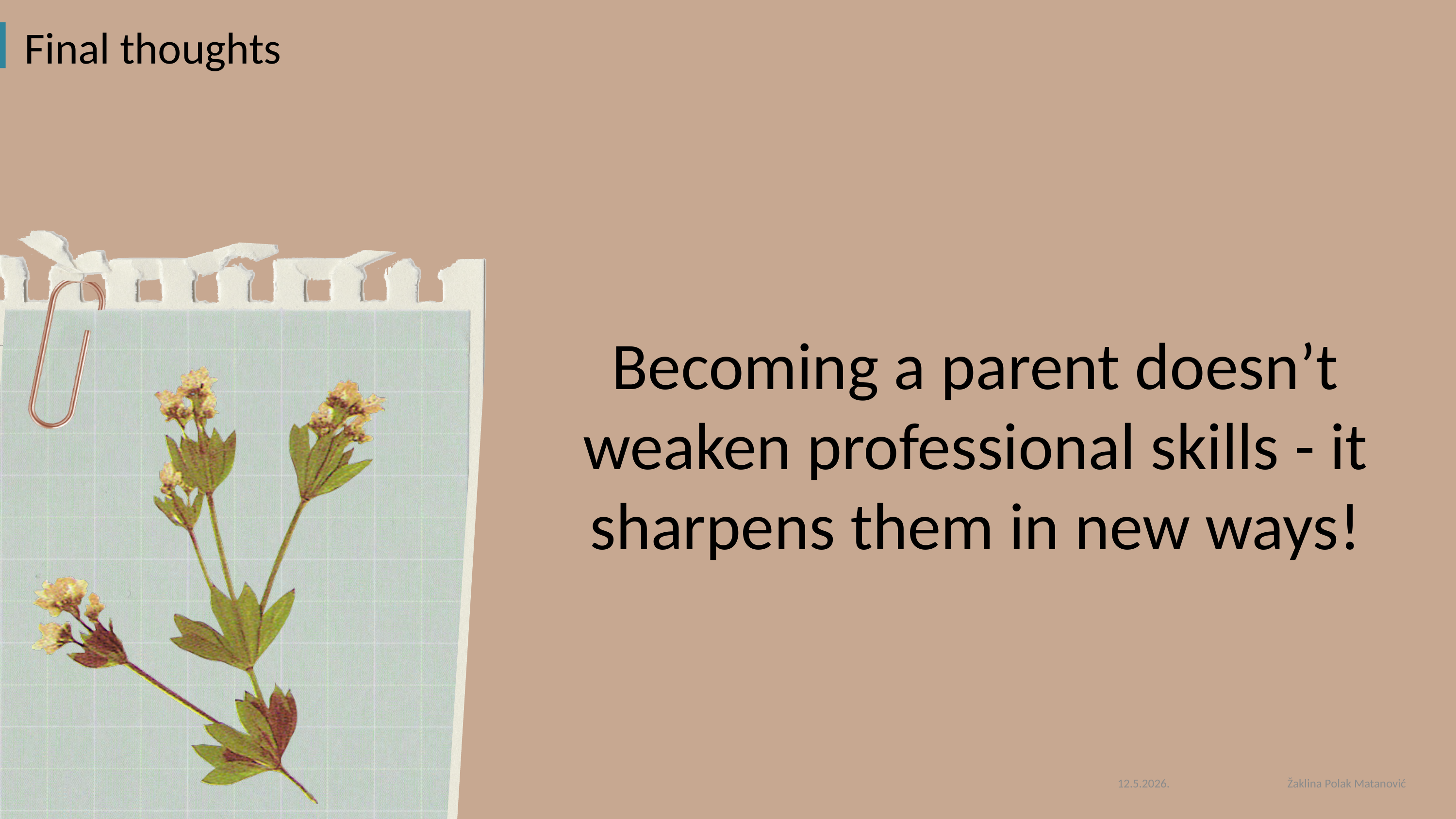

Final thoughts

Becoming a parent doesn’t weaken professional skills - it sharpens them in new ways!

12.5.2026.
Žaklina Polak Matanović